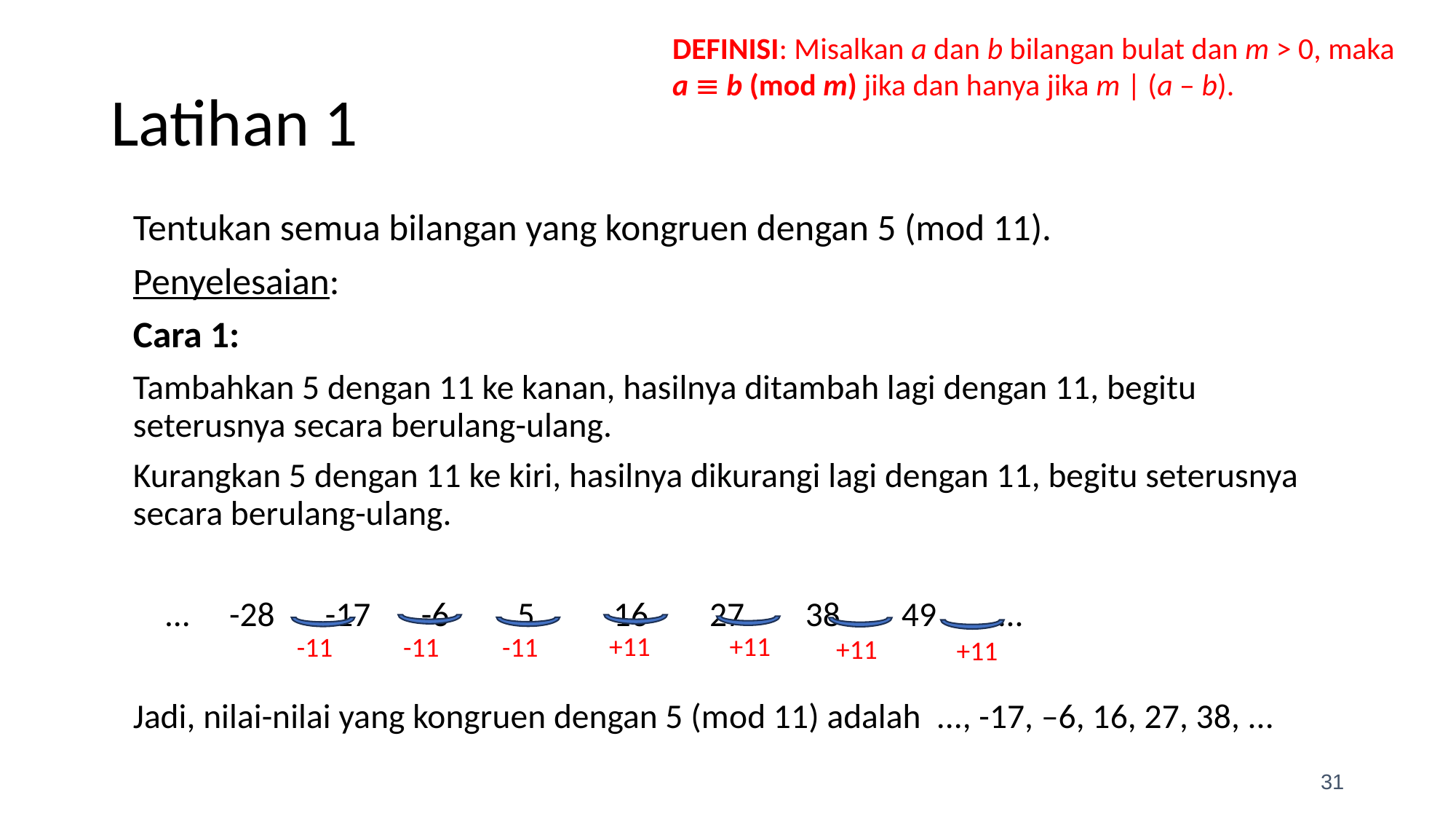

DEFINISI: Misalkan a dan b bilangan bulat dan m > 0, maka  a ≡ b (mod m) jika dan hanya jika m | (a – b).
# Latihan 1
Tentukan semua bilangan yang kongruen dengan 5 (mod 11).
Penyelesaian:
Cara 1:
Tambahkan 5 dengan 11 ke kanan, hasilnya ditambah lagi dengan 11, begitu seterusnya secara berulang-ulang.
Kurangkan 5 dengan 11 ke kiri, hasilnya dikurangi lagi dengan 11, begitu seterusnya secara berulang-ulang.

    ...	-28	-17	-6	5	16	27	38	49 	...

Jadi, nilai-nilai yang kongruen dengan 5 (mod 11) adalah  ..., -17, –6, 16, 27, 38, ...

+11
+11
-11
-11
-11
+11
+11
31